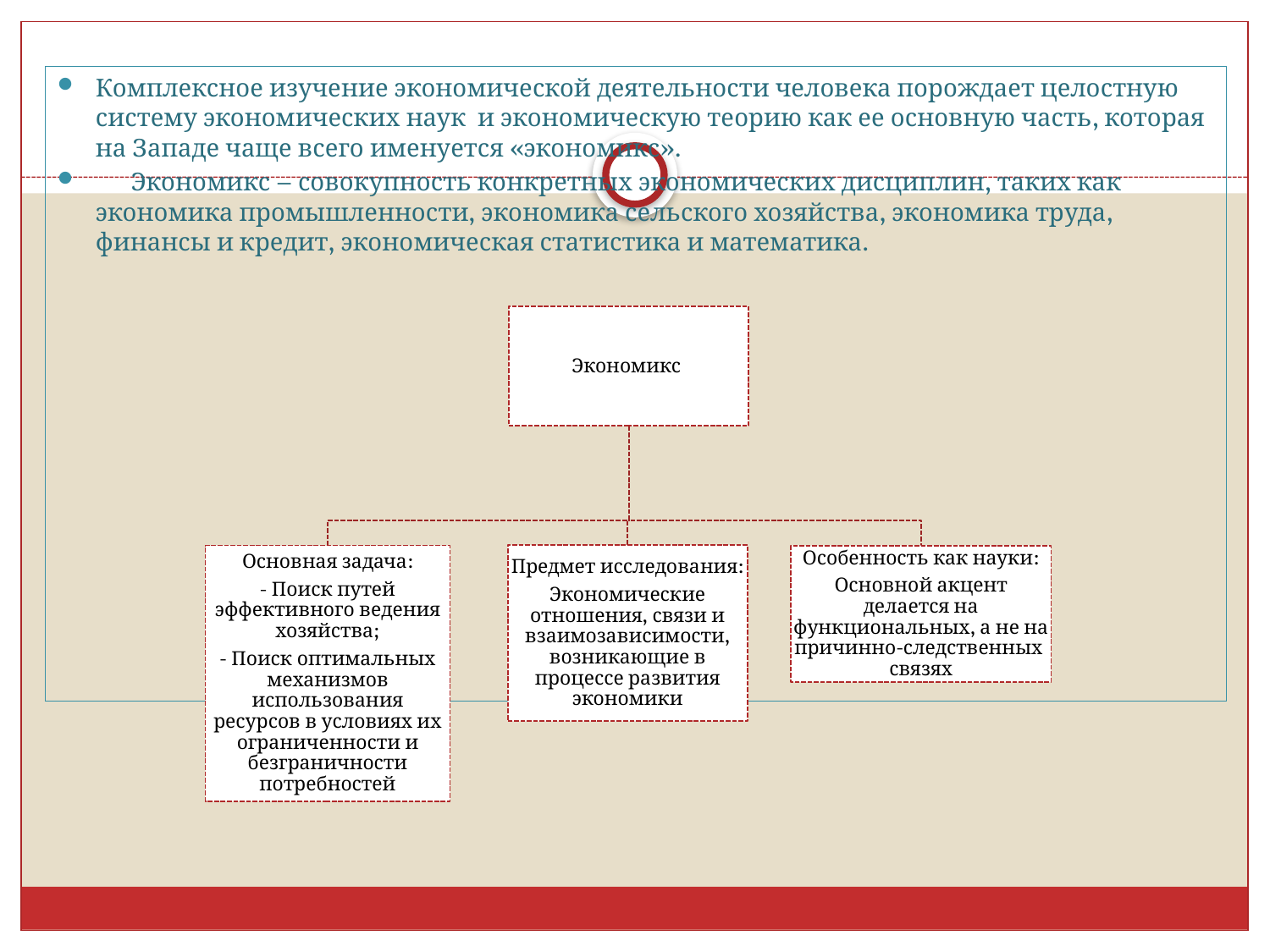

Комплексное изучение экономической деятельности человека порождает целостную систему экономических наук  и экономическую теорию как ее основную часть, которая на Западе чаще всего именуется «экономикс».
      Экономикс – совокупность конкретных экономических дисциплин, таких как экономика промышленности, экономика сельского хозяйства, экономика труда, финансы и кредит, экономическая статистика и математика.
Экономикс
Основная задача:
- Поиск путей эффективного ведения хозяйства;
- Поиск оптимальных механизмов использования ресурсов в условиях их ограниченности и безграничности потребностей
Предмет исследования:
Экономические отношения, связи и взаимозависимости, возникающие в процессе развития экономики
Особенность как науки:
Основной акцент делается на функциональных, а не на причинно-следственных  связях